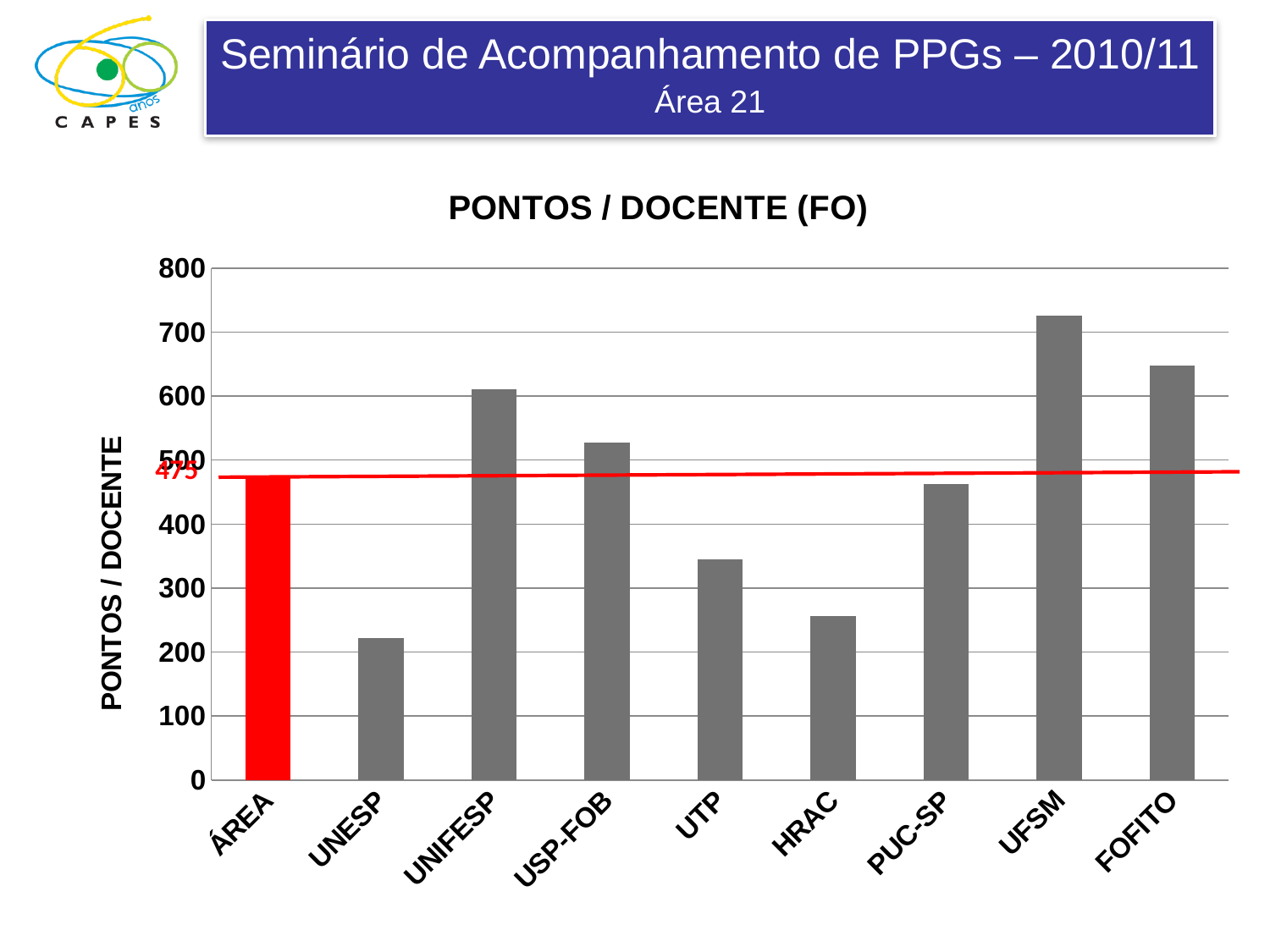

### Chart: PONTOS / DOCENTE (FO)

| Category |  |
|---|---|
| ÁREA | 474.5831150793651 |
| UNESP | 222.5 |
| UNIFESP | 611.2800000000001 |
| USP-FOB | 526.9444444444445 |
| UTP | 345.5238095238095 |
| HRAC | 255.83333333333337 |
| PUC-SP | 462.0 |
| UFSM | 725.3333333333335 |
| FOFITO | 647.25 |